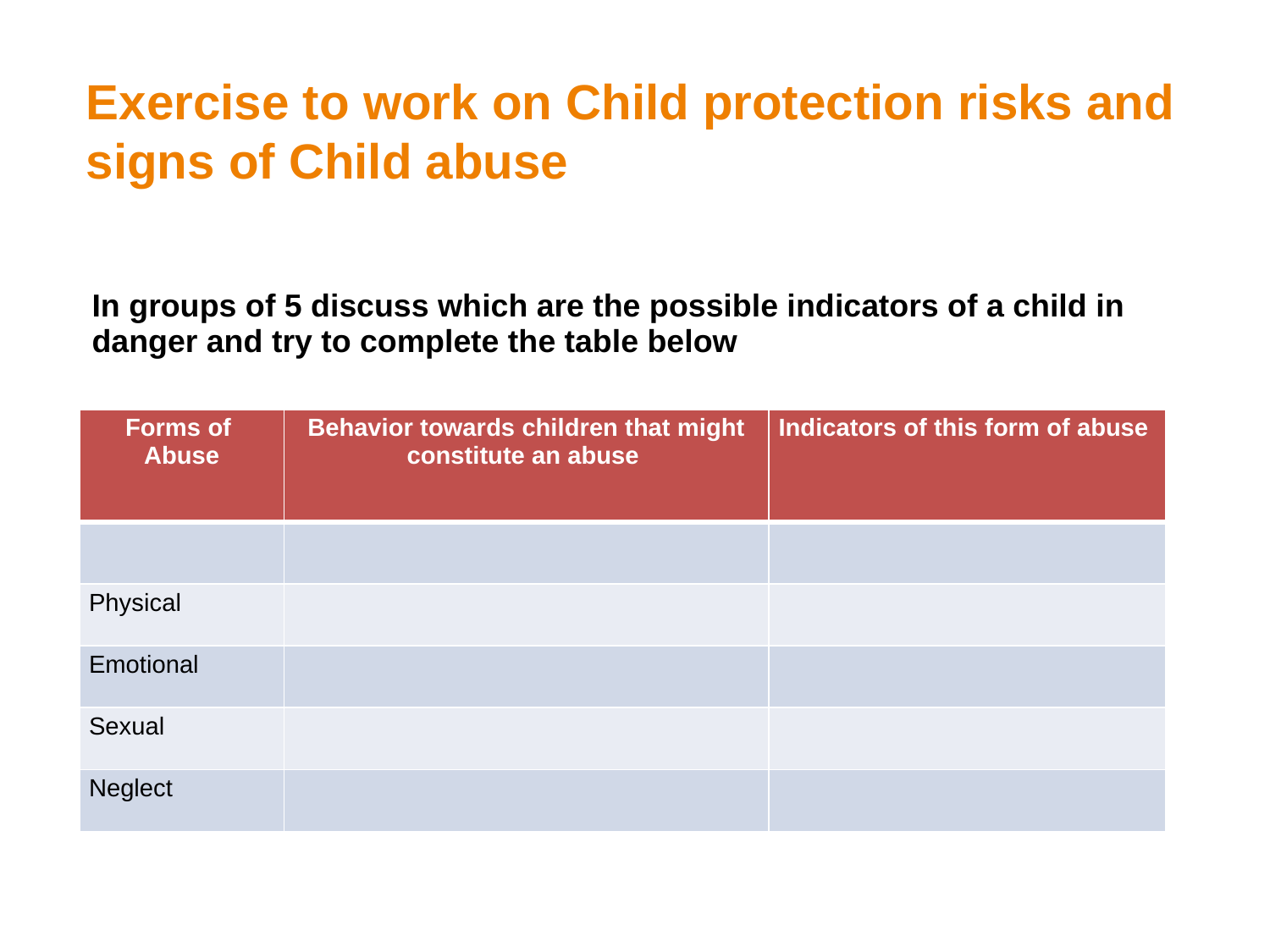

Exercise to work on Child protection risks and signs of Child abuse

In groups of 5 discuss which are the possible indicators of a child in danger and try to complete the table below
| Forms of Abuse | Behavior towards children that might constitute an abuse | Indicators of this form of abuse |
| --- | --- | --- |
|  |  |  |
| Physical |  |  |
| Emotional |  |  |
| Sexual |  |  |
| Neglect |  |  |